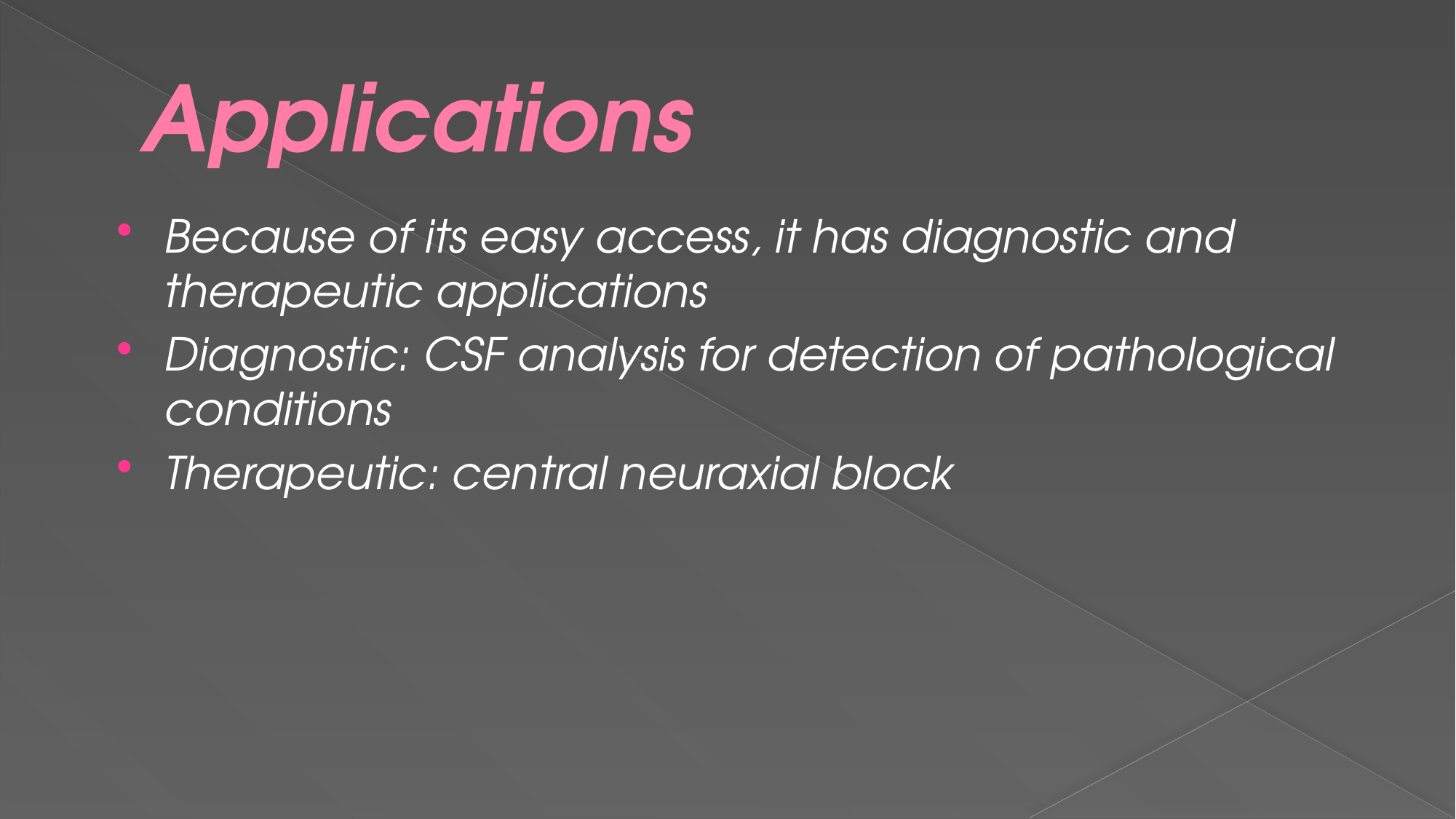

# Applications
Because of its easy access, it has diagnostic and therapeutic applications
Diagnostic: CSF analysis for detection of pathological conditions
Therapeutic: central neuraxial block